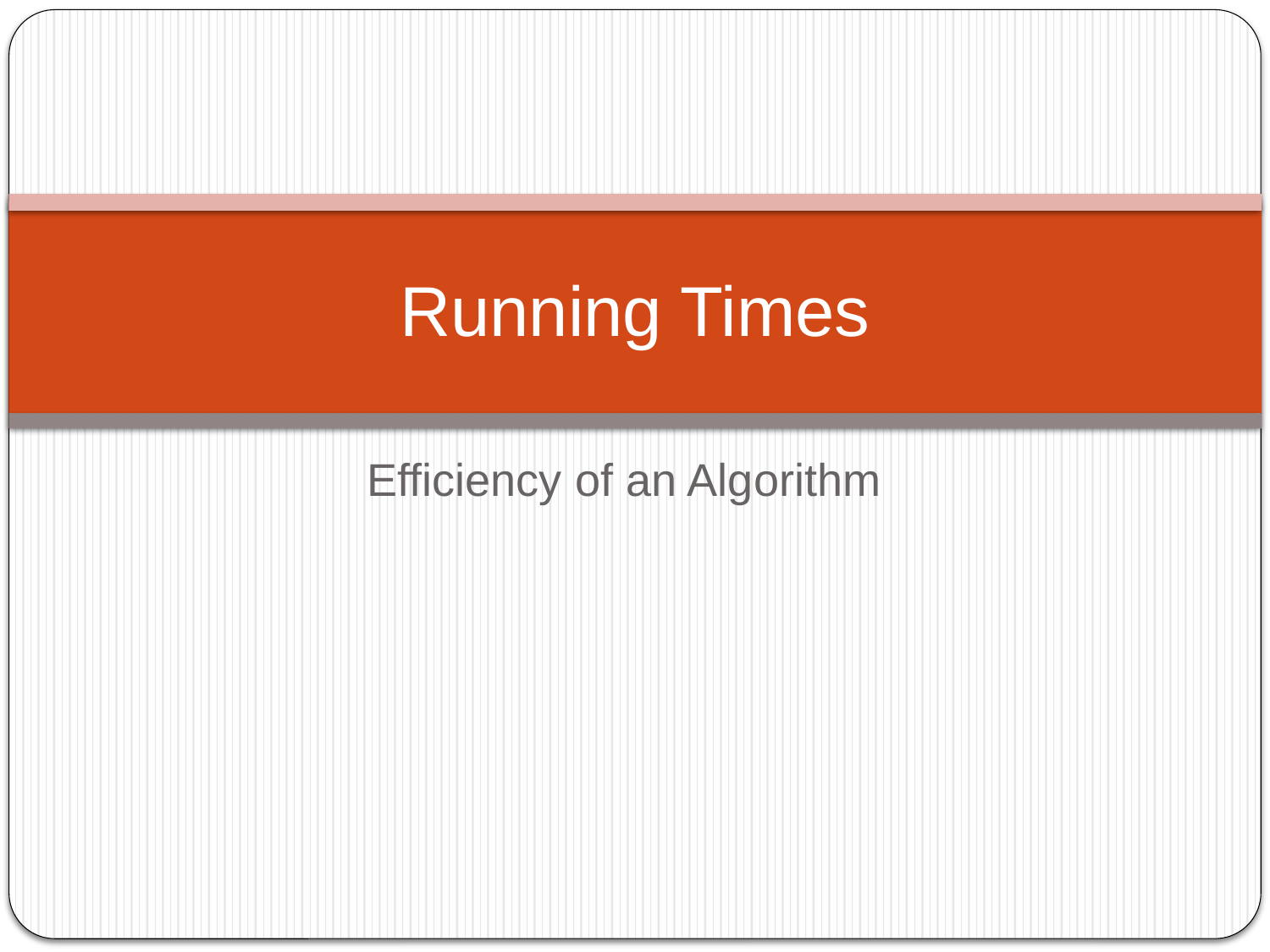

# Running Times
Efficiency of an Algorithm